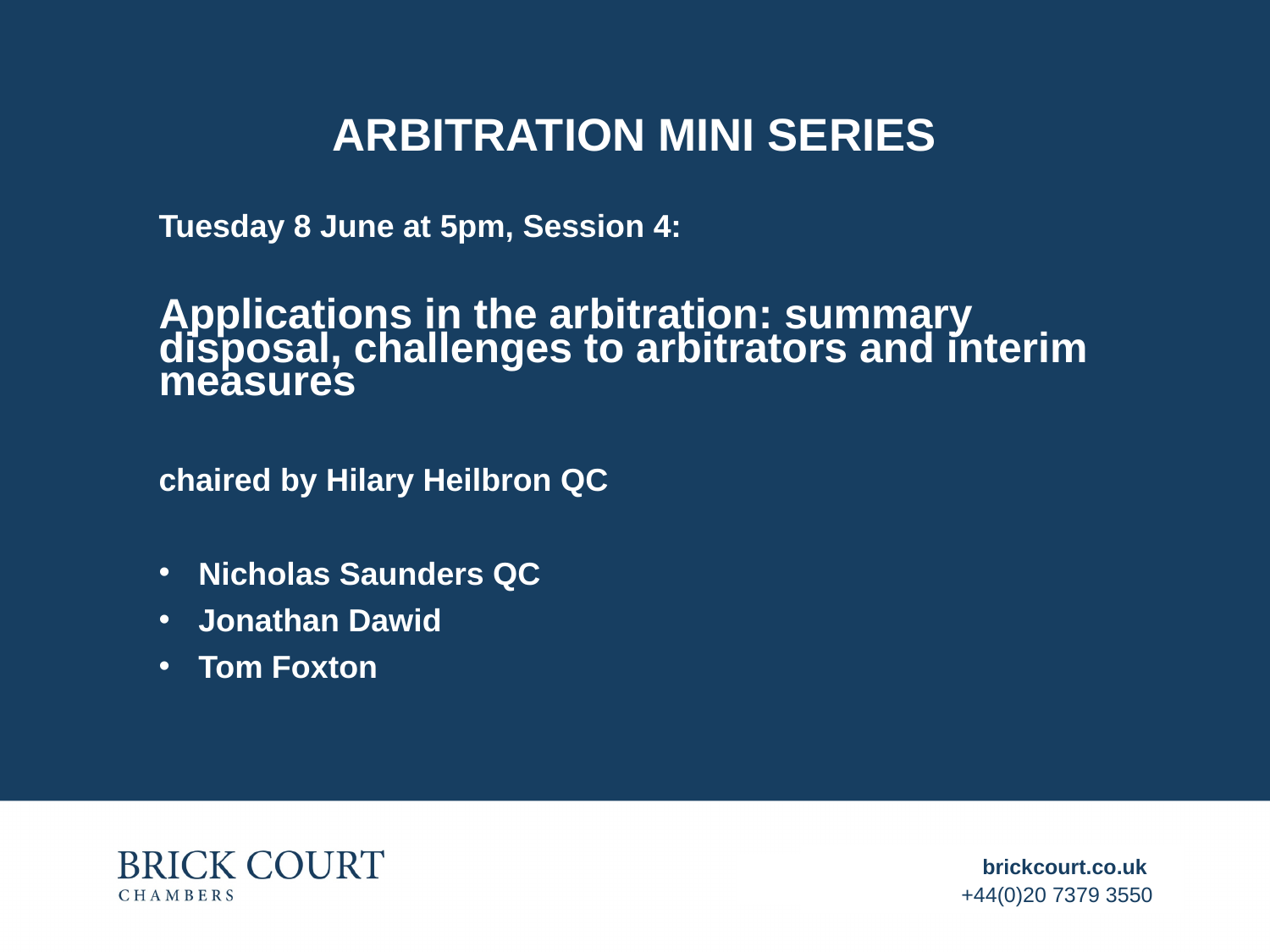

# Arbitration mini series
Tuesday 8 June at 5pm, Session 4:

Applications in the arbitration: summary disposal, challenges to arbitrators and interim measures

chaired by Hilary Heilbron QC

Nicholas Saunders QC
Jonathan Dawid
Tom Foxton

brickcourt.co.uk
+44(0)20 7379 3550